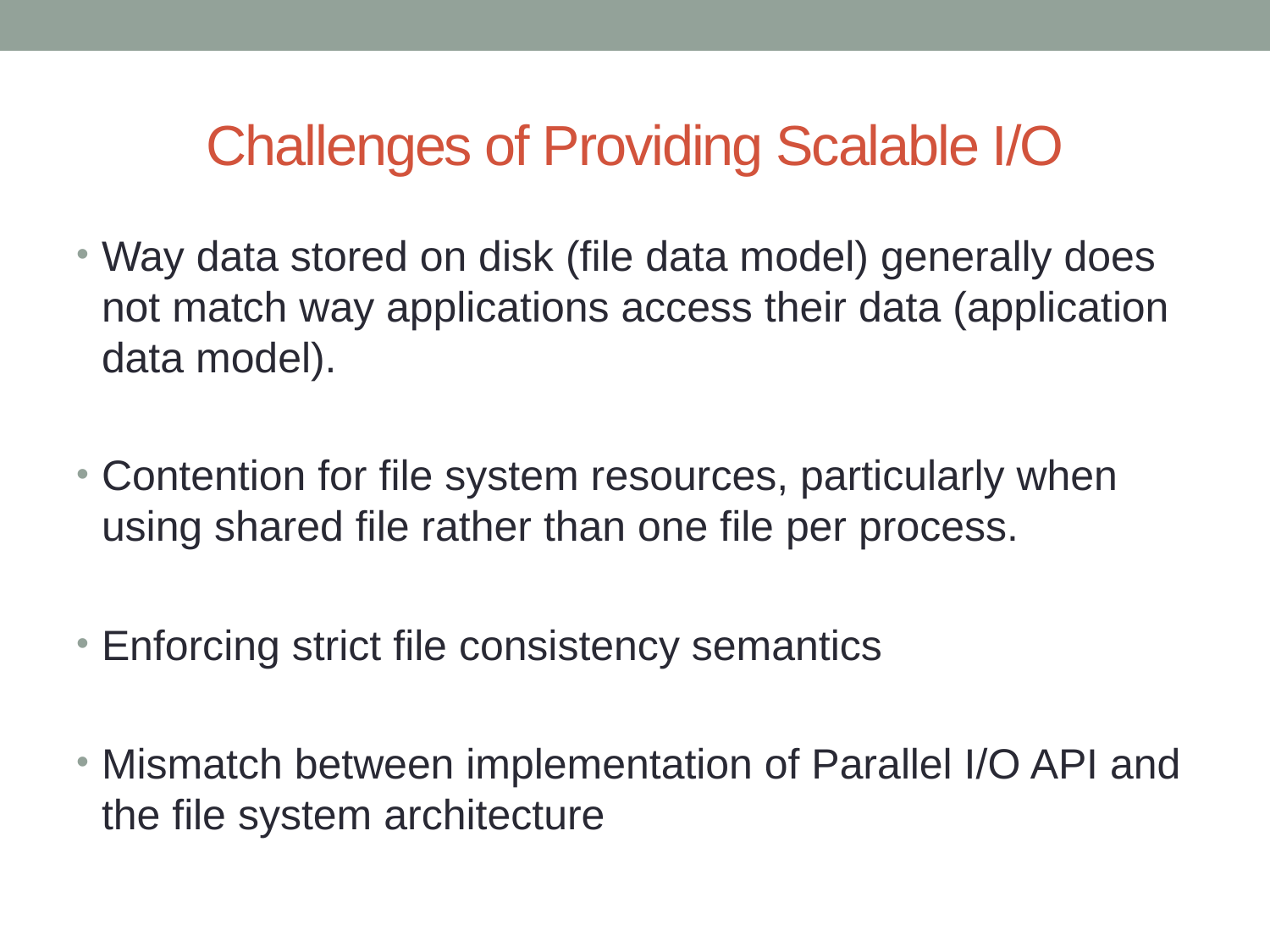

# Challenges of Providing Scalable I/O
Way data stored on disk (file data model) generally does not match way applications access their data (application data model).

Contention for file system resources, particularly when using shared file rather than one file per process.

Enforcing strict file consistency semantics

Mismatch between implementation of Parallel I/O API and the file system architecture